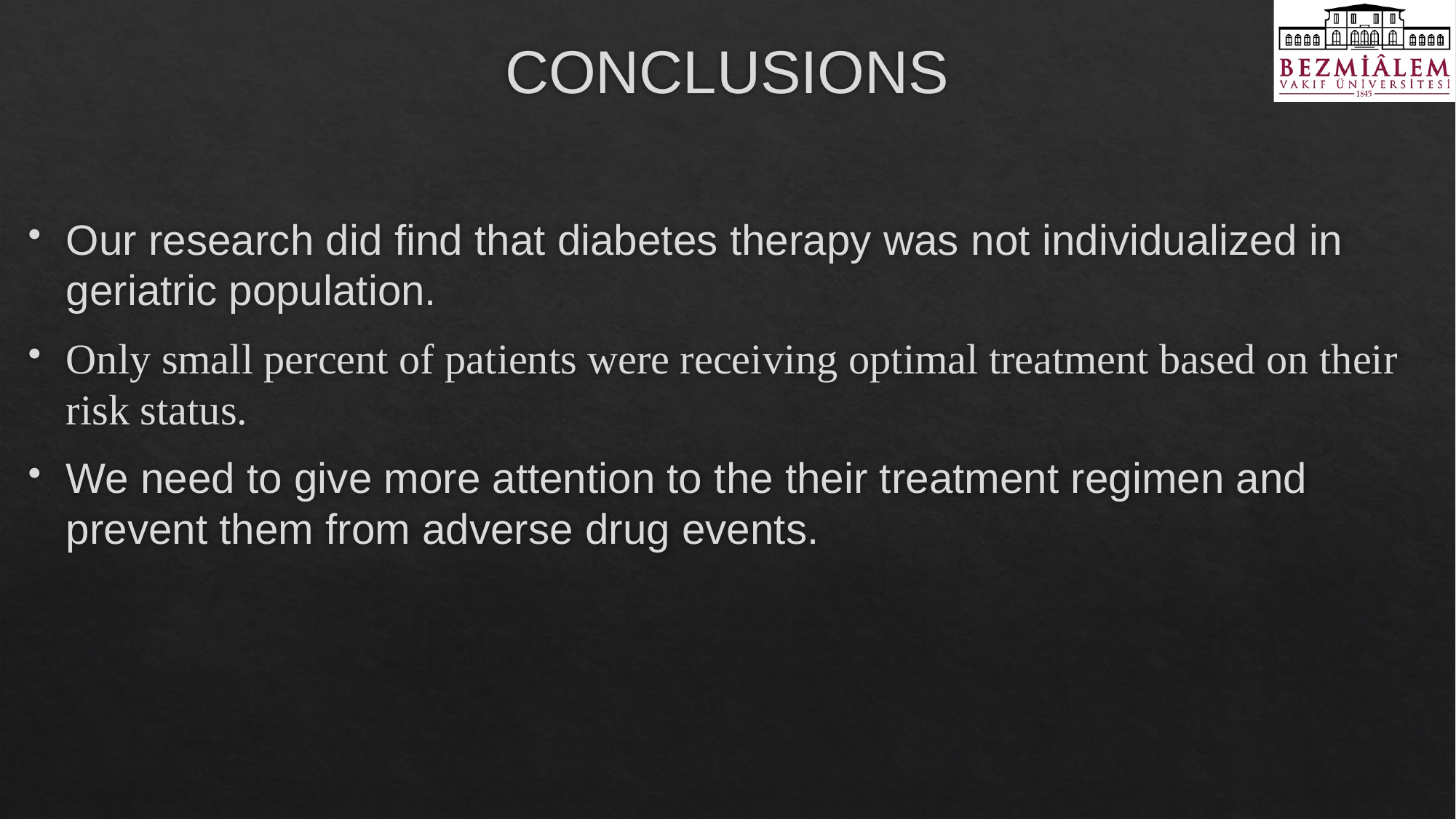

# CONCLUSIONS
Our research did find that diabetes therapy was not individualized in geriatric population.
Only small percent of patients were receiving optimal treatment based on their risk status.
We need to give more attention to the their treatment regimen and prevent them from adverse drug events.